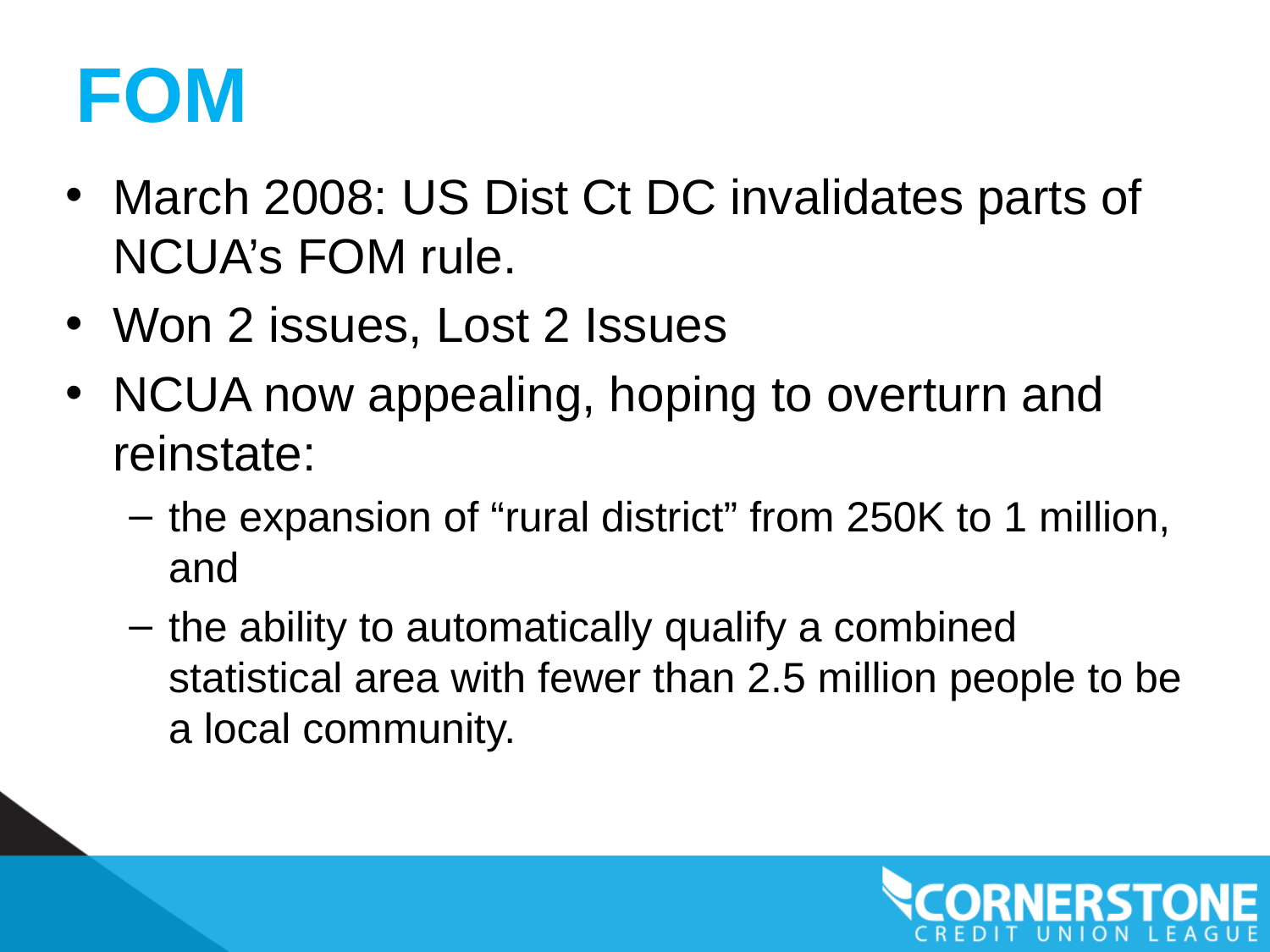

# FOM
March 2008: US Dist Ct DC invalidates parts of NCUA’s FOM rule.
Won 2 issues, Lost 2 Issues
NCUA now appealing, hoping to overturn and reinstate:
the expansion of “rural district” from 250K to 1 million, and
the ability to automatically qualify a combined statistical area with fewer than 2.5 million people to be a local community.